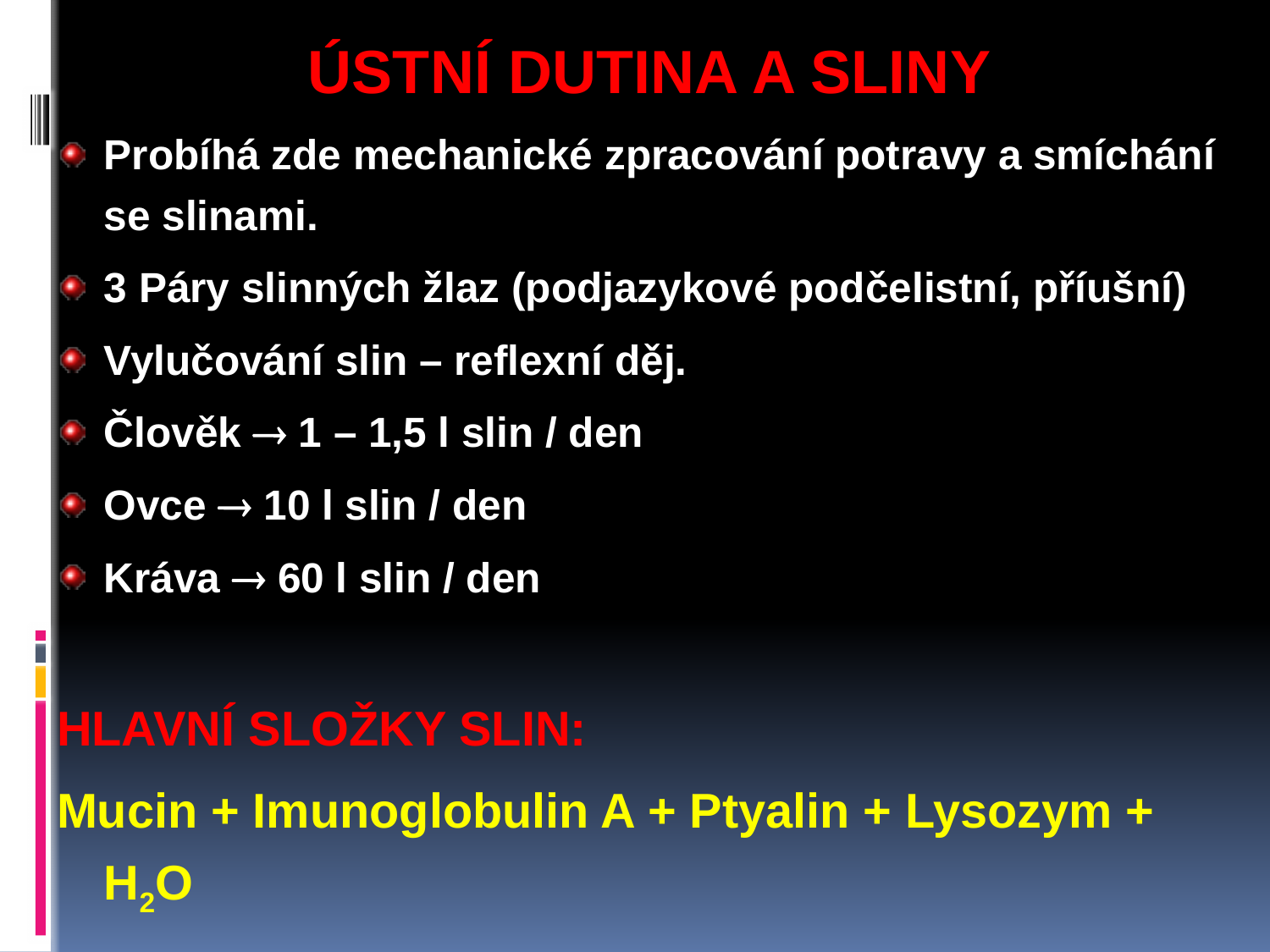

ÚSTNÍ DUTINA A SLINY
Probíhá zde mechanické zpracování potravy a smíchání se slinami.
3 Páry slinných žlaz (podjazykové podčelistní, příušní)
Vylučování slin – reflexní děj.
Člověk → 1 – 1,5 l slin / den
Ovce → 10 l slin / den
Kráva → 60 l slin / den

HLAVNÍ SLOŽKY SLIN:
Mucin + Imunoglobulin A + Ptyalin + Lysozym + H2O